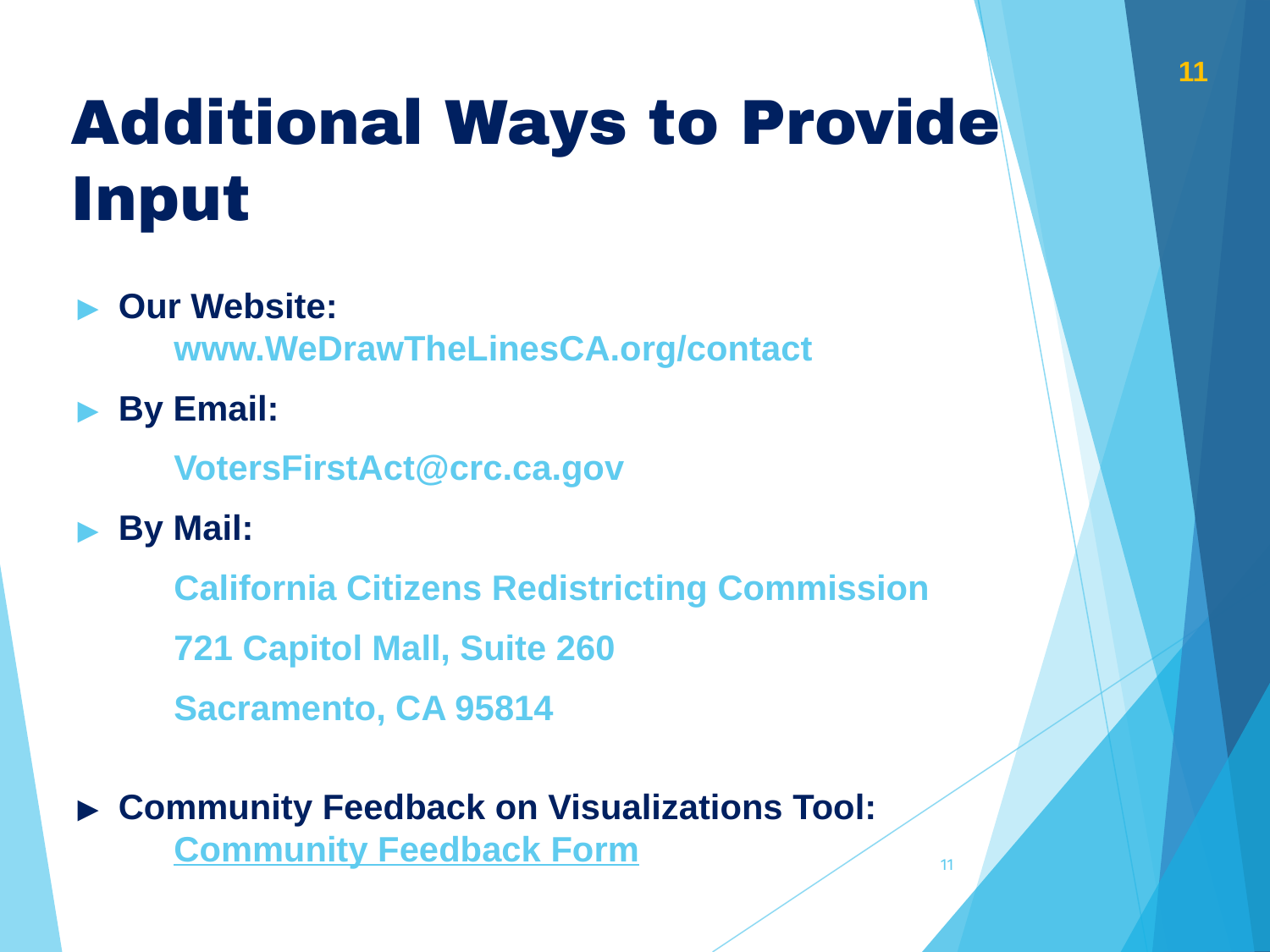

11
Additional Ways to Provide Input

Our Website:
www.WeDrawTheLinesCA.org/contact
By Email:
VotersFirstAct@crc.ca.gov
By Mail:
California Citizens Redistricting Commission
721 Capitol Mall, Suite 260
Sacramento, CA 95814

Community Feedback on Visualizations Tool:
Community Feedback Form
11